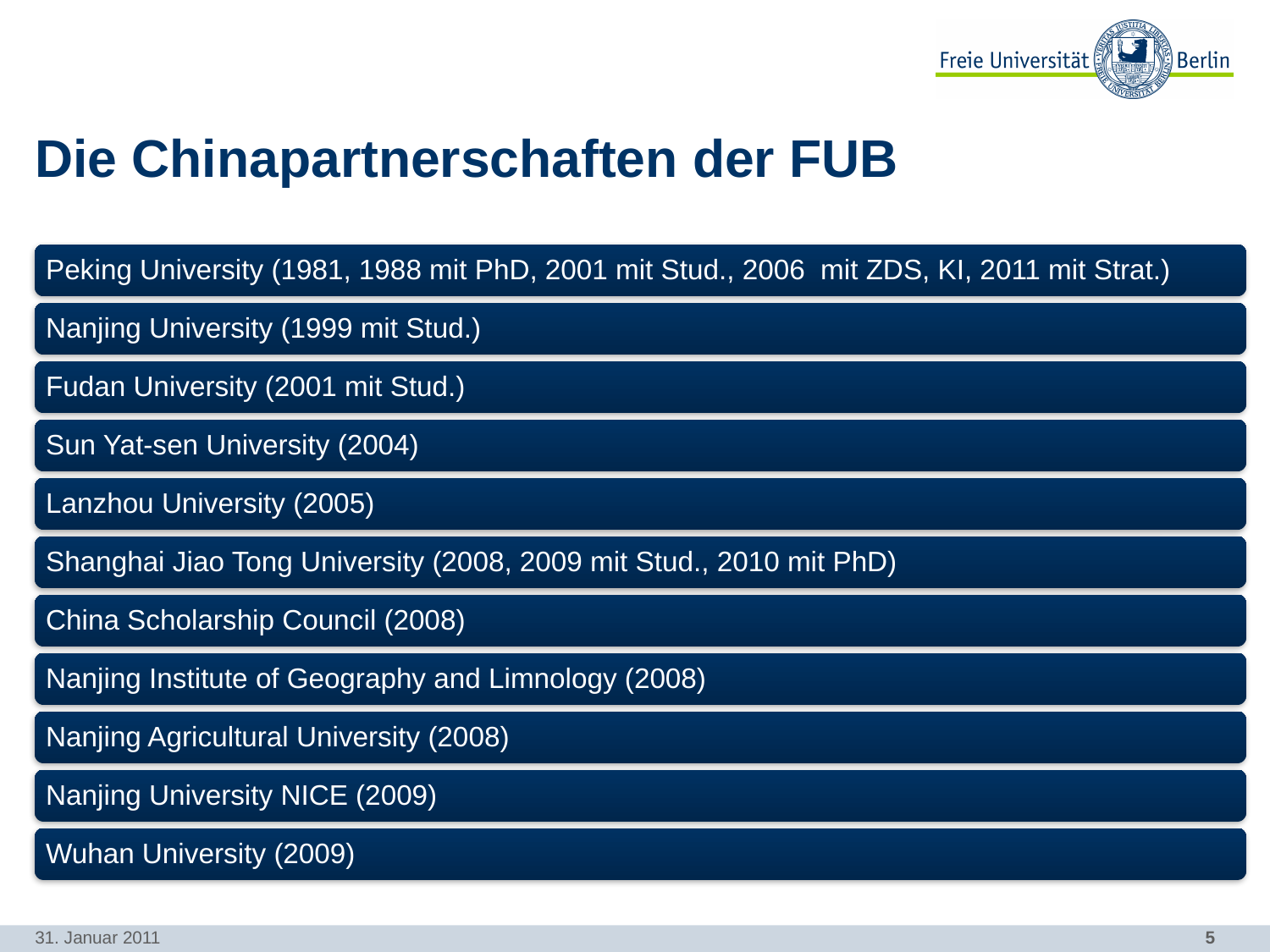

# Die Chinapartnerschaften der FUB
Peking University (1981, 1988 mit PhD, 2001 mit Stud., 2006  mit ZDS, KI, 2011 mit Strat.)
Nanjing University (1999 mit Stud.)
Fudan University (2001 mit Stud.)
Sun Yat-sen University (2004)
Lanzhou University (2005)
Shanghai Jiao Tong University (2008, 2009 mit Stud., 2010 mit PhD)
China Scholarship Council (2008)
Nanjing Institute of Geography and Limnology (2008)
Nanjing Agricultural University (2008)
Nanjing University NICE (2009)
Wuhan University (2009)
31. Januar 2011